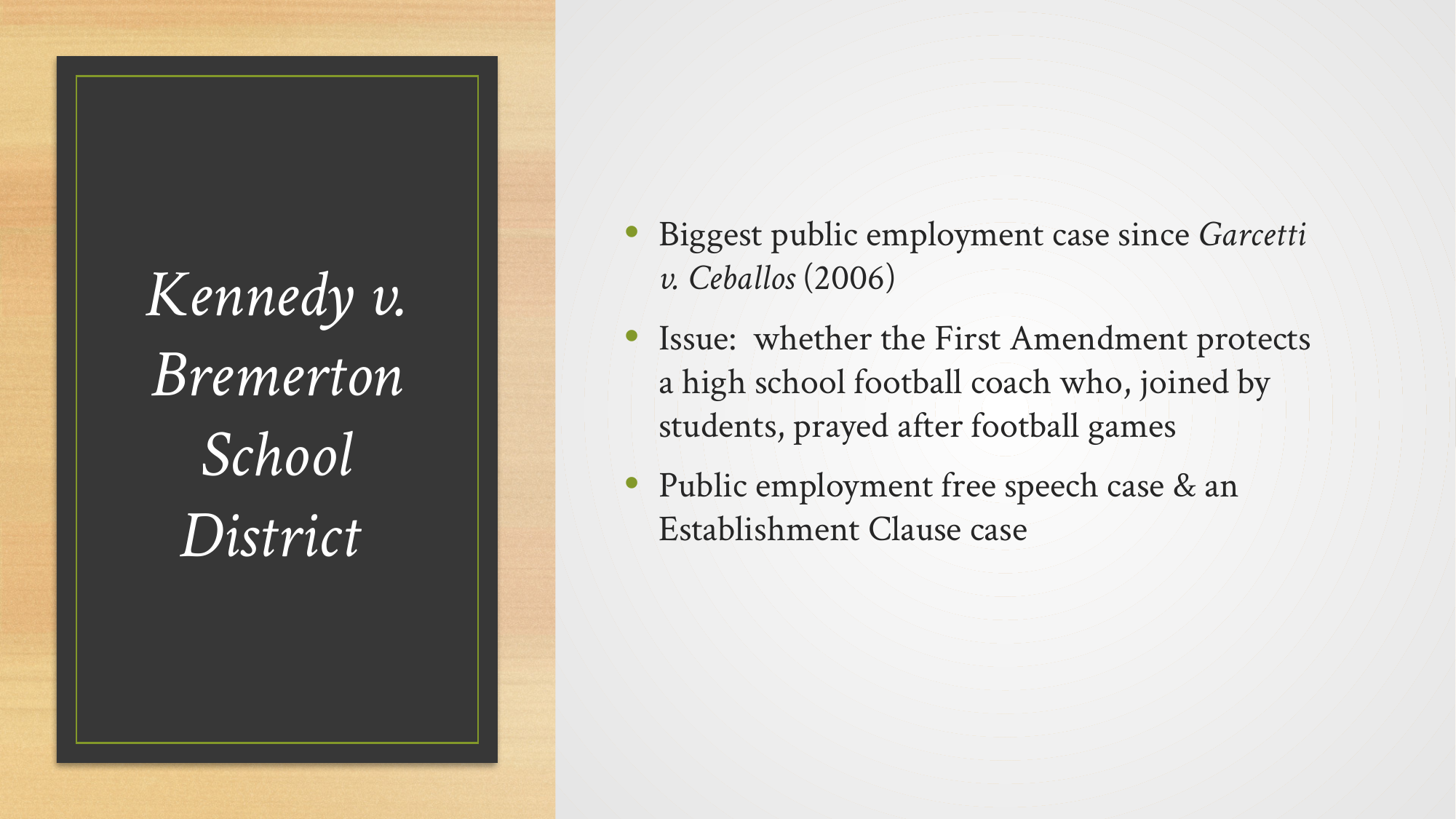

Biggest public employment case since Garcetti v. Ceballos (2006)
Issue:  whether the First Amendment protects a high school football coach who, joined by students, prayed after football games
Public employment free speech case & an Establishment Clause case

# Kennedy v. Bremerton School District